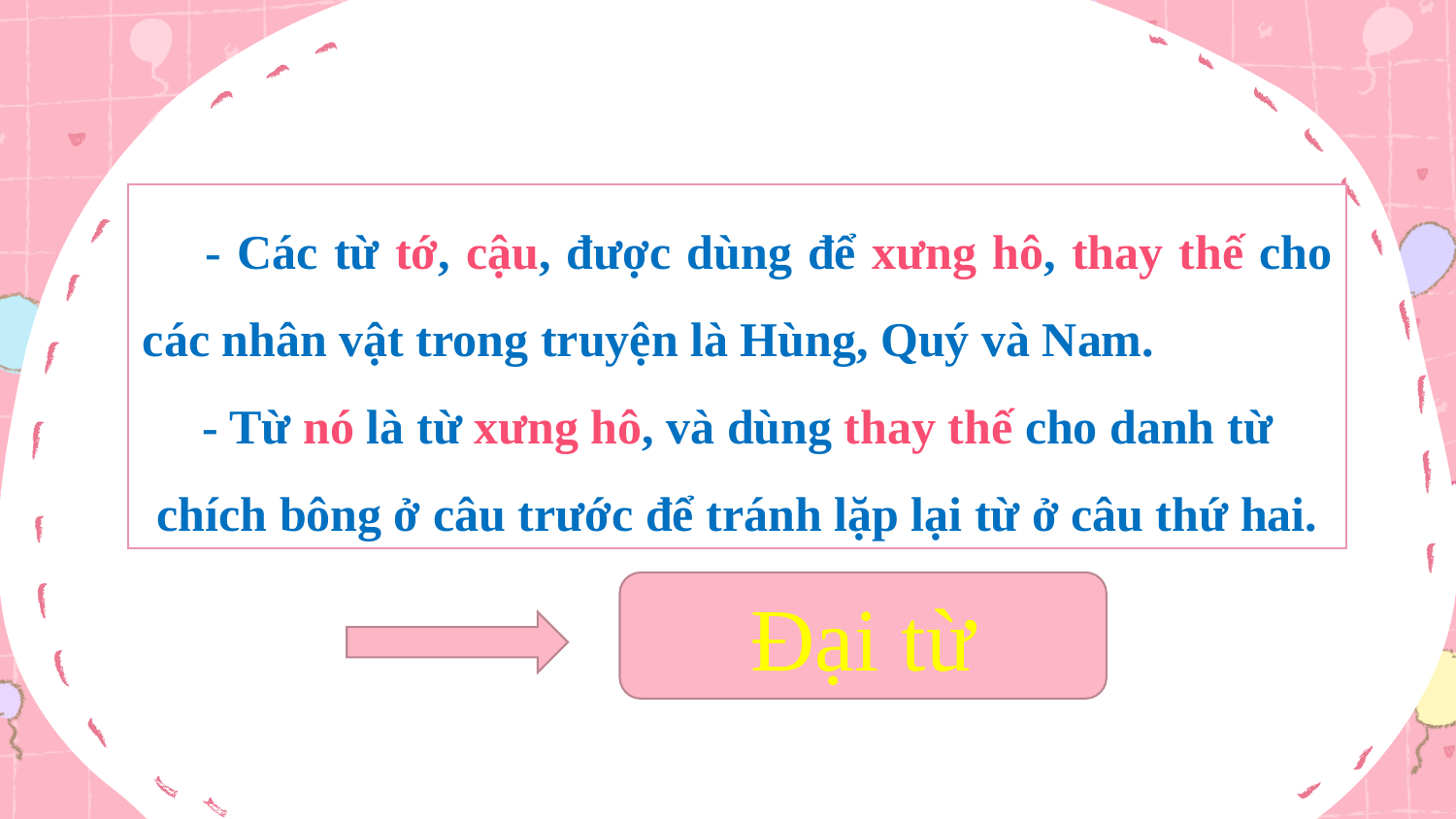

- Các từ tớ, cậu, được dùng để xưng hô, thay thế cho các nhân vật trong truyện là Hùng, Quý và Nam.
- Từ nó là từ xưng hô, và dùng thay thế cho danh từ chích bông ở câu trước để tránh lặp lại từ ở câu thứ hai.

Đại từ